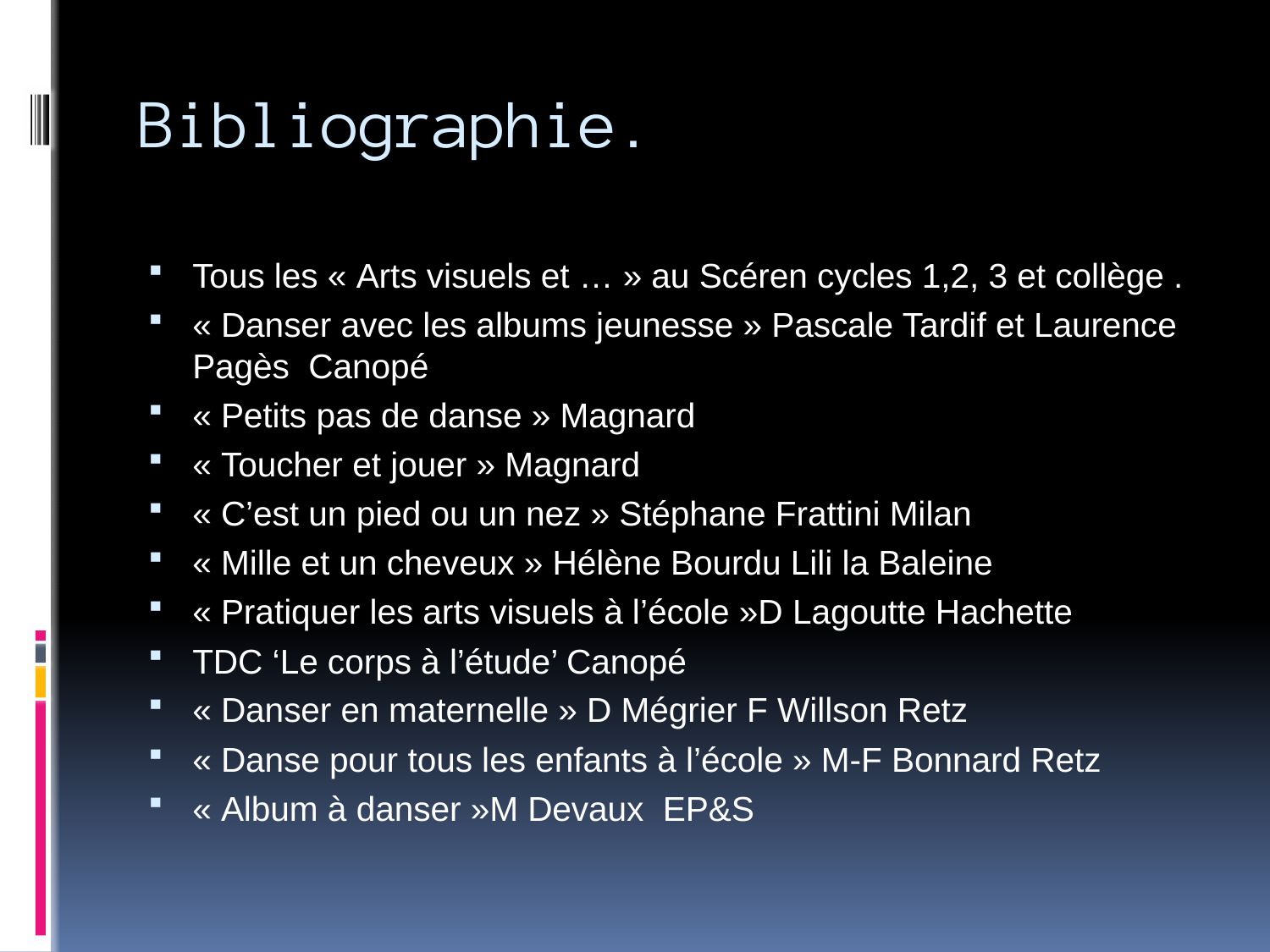

# Bibliographie.
Tous les « Arts visuels et … » au Scéren cycles 1,2, 3 et collège .
« Danser avec les albums jeunesse » Pascale Tardif et Laurence Pagès  Canopé
« Petits pas de danse » Magnard
« Toucher et jouer » Magnard
« C’est un pied ou un nez » Stéphane Frattini Milan
« Mille et un cheveux » Hélène Bourdu Lili la Baleine
« Pratiquer les arts visuels à l’école »D Lagoutte Hachette
TDC ‘Le corps à l’étude’ Canopé
« Danser en maternelle » D Mégrier F Willson Retz
« Danse pour tous les enfants à l’école » M-F Bonnard Retz
« Album à danser »M Devaux  EP&S